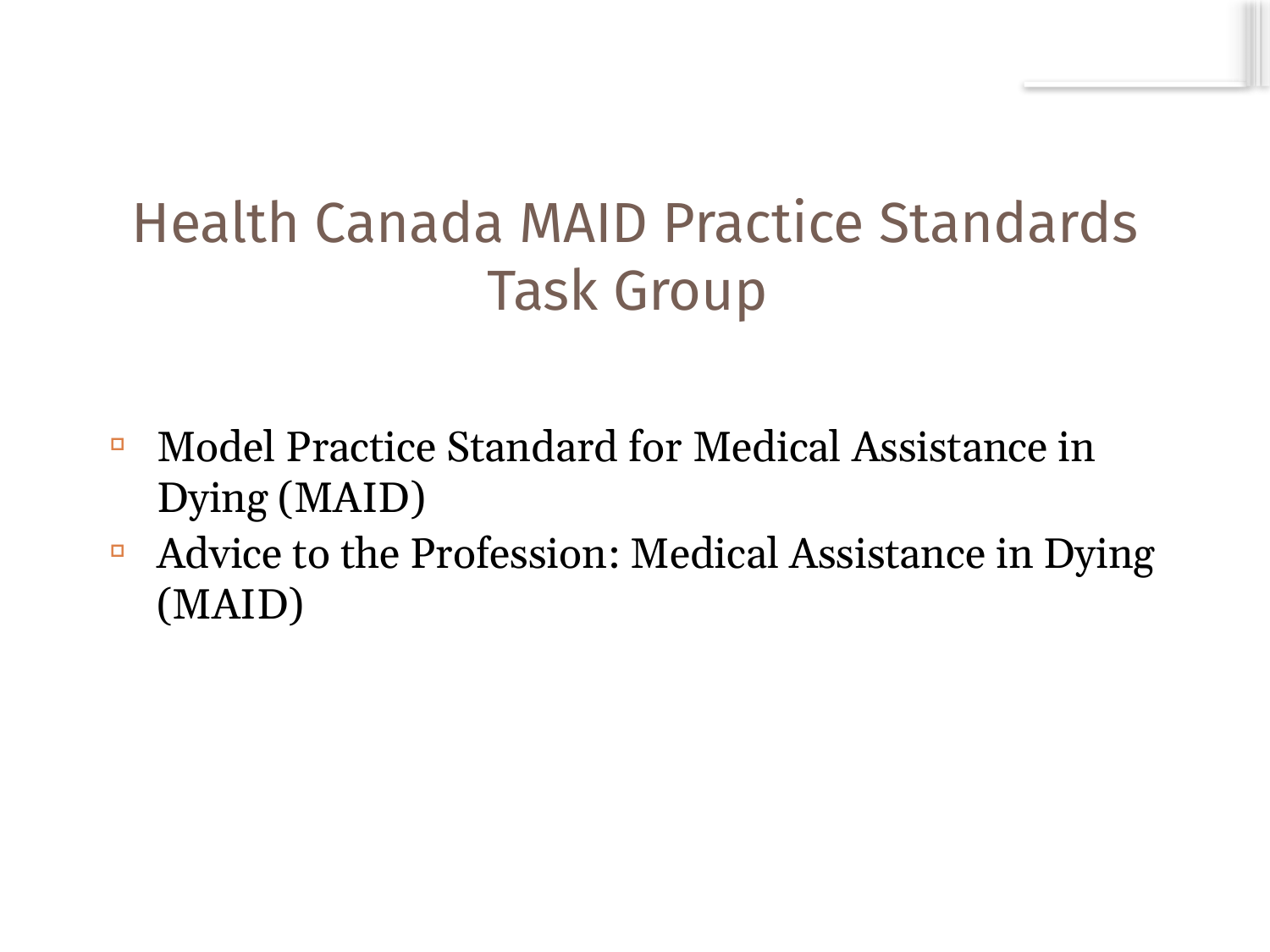

# Health Canada MAID Practice Standards Task Group
Model Practice Standard for Medical Assistance in Dying (MAID)
Advice to the Profession: Medical Assistance in Dying (MAID)